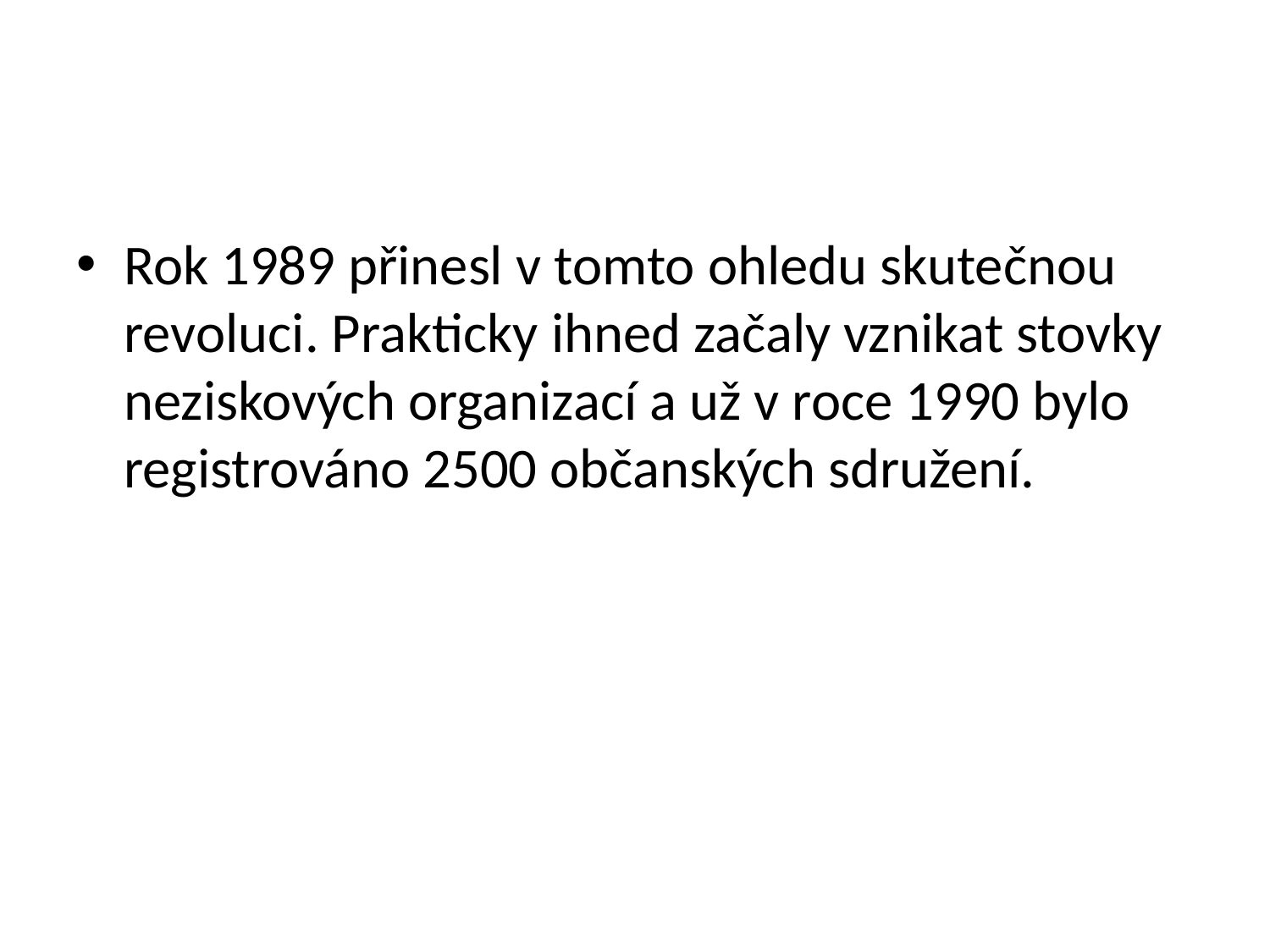

#
Rok 1989 přinesl v tomto ohledu skutečnou revoluci. Prakticky ihned začaly vznikat stovky neziskových organizací a už v roce 1990 bylo registrováno 2500 občanských sdružení.